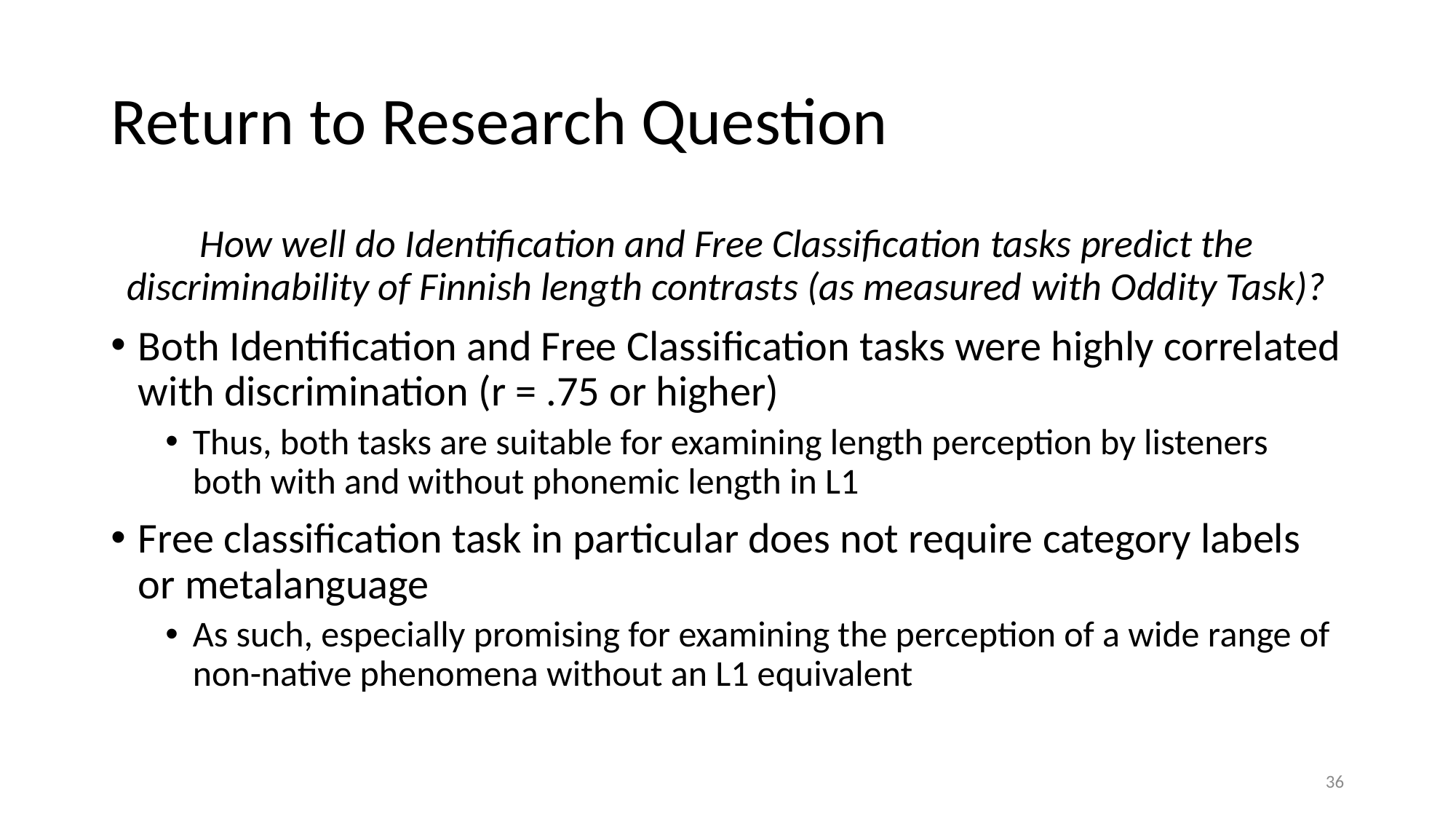

# Return to Research Question
How well do Identification and Free Classification tasks predict the discriminability of Finnish length contrasts (as measured with Oddity Task)?
Both Identification and Free Classification tasks were highly correlated with discrimination (r = .75 or higher)
Thus, both tasks are suitable for examining length perception by listeners both with and without phonemic length in L1
Free classification task in particular does not require category labels or metalanguage
As such, especially promising for examining the perception of a wide range of non-native phenomena without an L1 equivalent
36